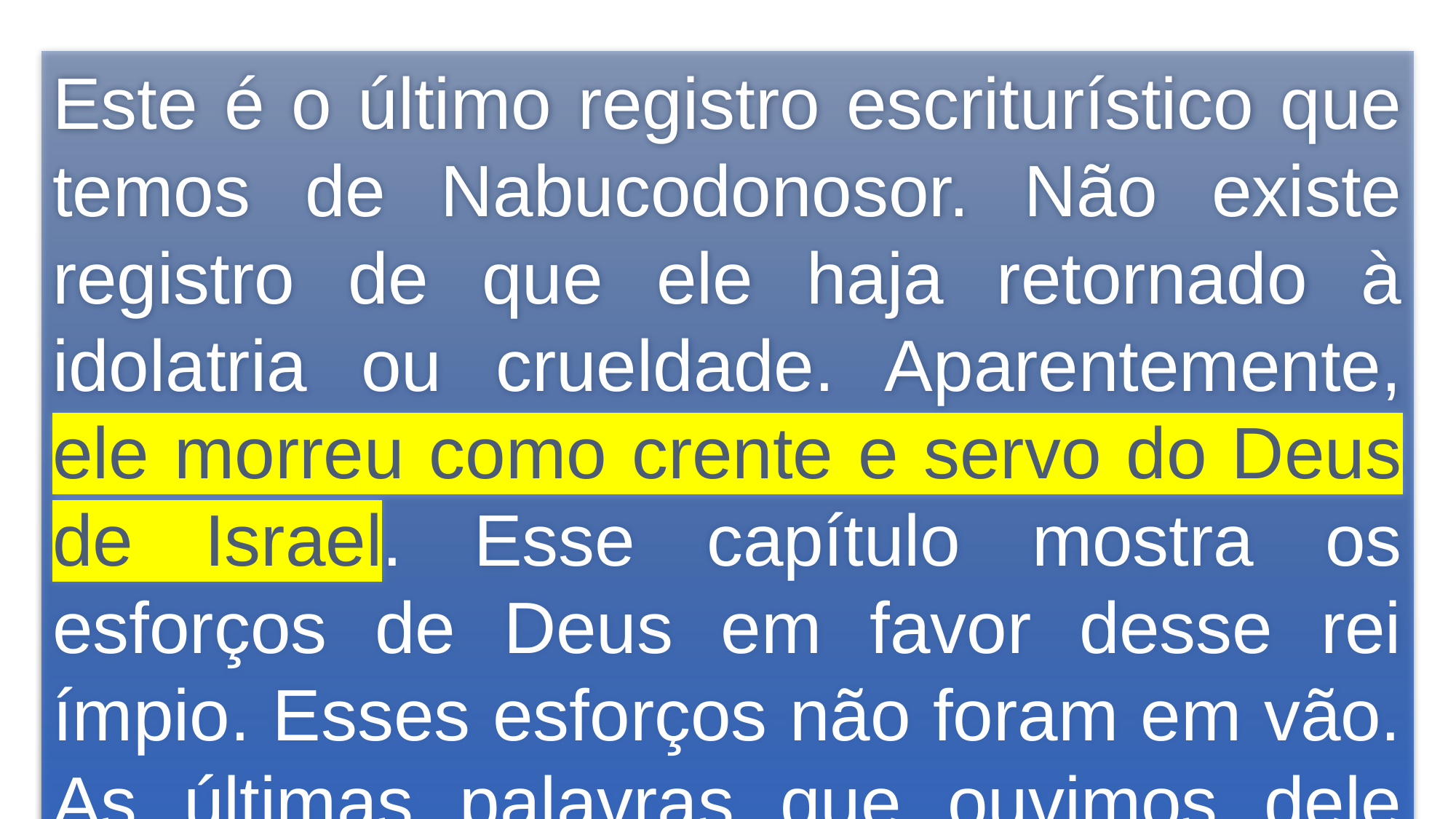

Este é o último registro escriturístico que temos de Nabucodonosor. Não existe registro de que ele haja retornado à idolatria ou crueldade. Aparentemente, ele morreu como crente e servo do Deus de Israel. Esse capítulo mostra os esforços de Deus em favor desse rei ímpio. Esses esforços não foram em vão. As últimas palavras que ouvimos dele são palavras de louvor ao Rei dos reis e senhor de Senhores.